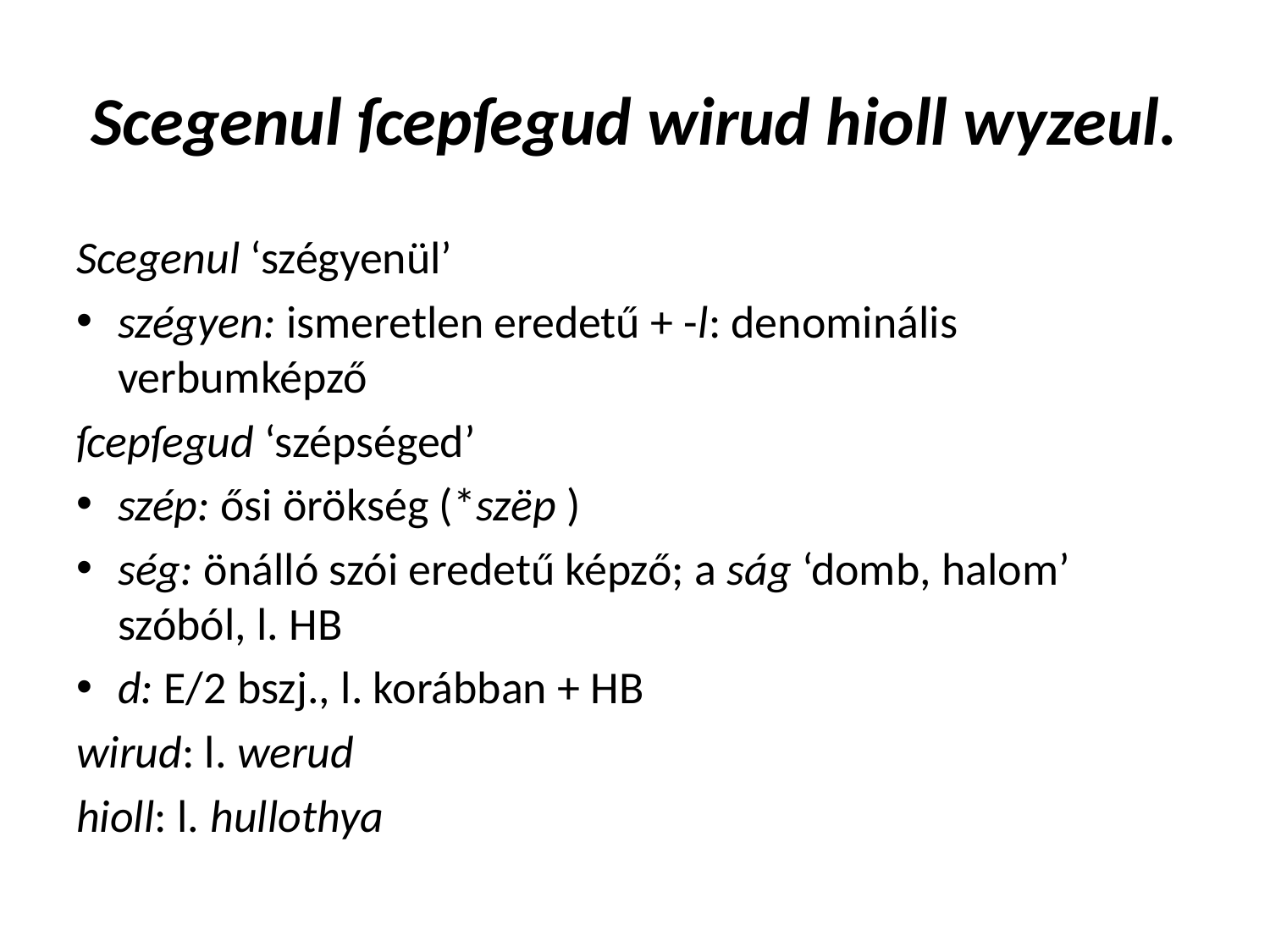

# Scegenul ſcepſegud wirud hioll wyzeul.
Scegenul ‘szégyenül’
szégyen: ismeretlen eredetű + -l: denominális verbumképző
ſcepſegud ‘szépséged’
szép: ősi örökség (*szëp )
ség: önálló szói eredetű képző; a ság ‘domb, halom’ szóból, l. HB
d: E/2 bszj., l. korábban + HB
wirud: l. werud
hioll: l. hullothya